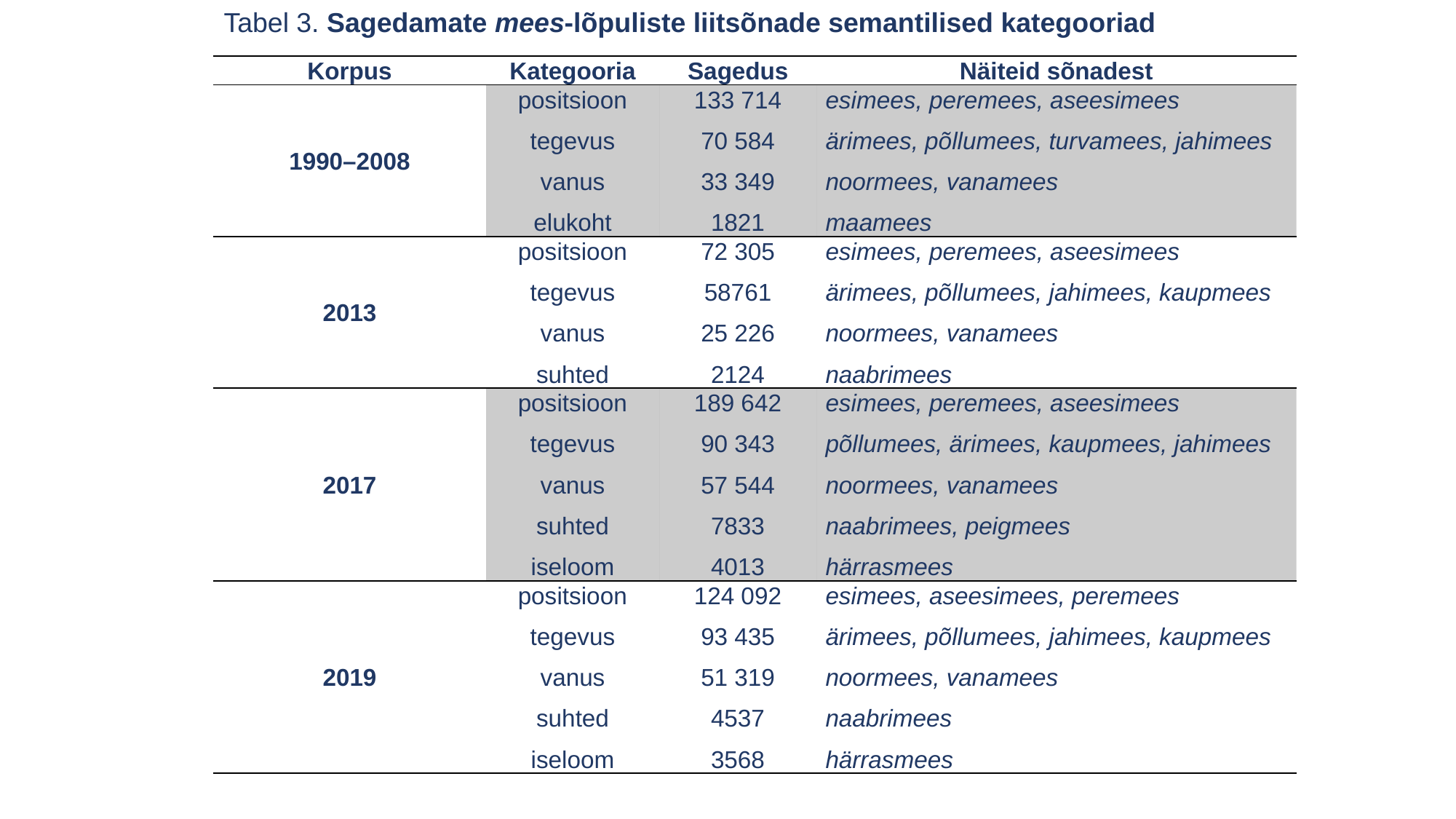

Tabel 3. Sagedamate mees-lõpuliste liitsõnade semantilised kategooriad
| Korpus | Kategooria | Sagedus | Näiteid sõnadest |
| --- | --- | --- | --- |
| 1990–2008 | positsioon tegevus vanus elukoht | 133 714 70 584 33 349 1821 | esimees, peremees, aseesimees ärimees, põllumees, turvamees, jahimees noormees, vanamees maamees |
| 2013 | positsioon tegevus vanus suhted | 72 305 58761 25 226 2124 | esimees, peremees, aseesimees ärimees, põllumees, jahimees, kaupmees noormees, vanamees naabrimees |
| 2017 | positsioon tegevus vanus suhted iseloom | 189 642 90 343 57 544 7833 4013 | esimees, peremees, aseesimees põllumees, ärimees, kaupmees, jahimees noormees, vanamees naabrimees, peigmees härrasmees |
| 2019 | positsioon tegevus vanus suhted iseloom | 124 092 93 435 51 319 4537 3568 | esimees, aseesimees, peremees ärimees, põllumees, jahimees, kaupmees noormees, vanamees naabrimees härrasmees |